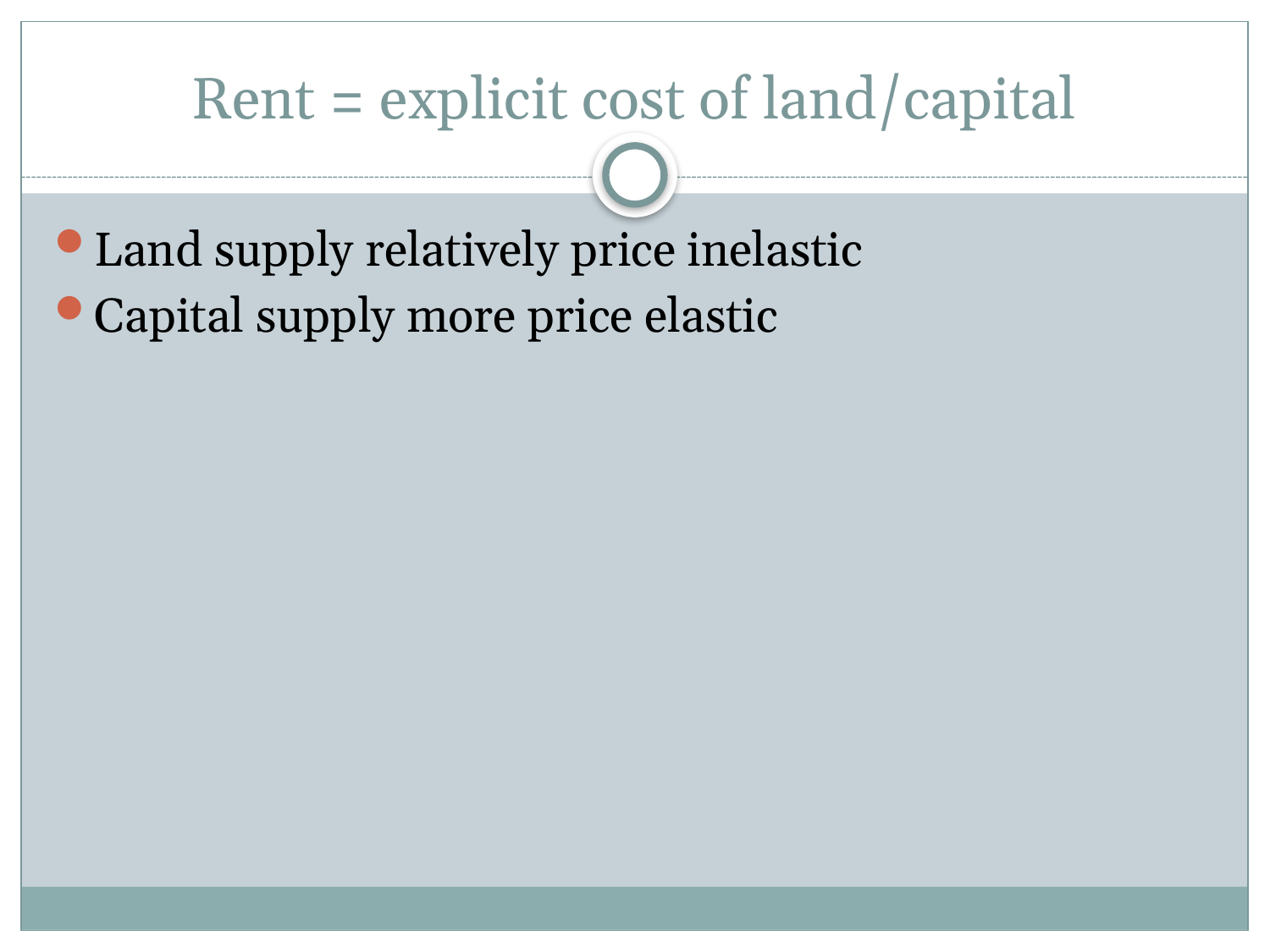

# Rent = explicit cost of land/capital
Land supply relatively price inelastic
Capital supply more price elastic